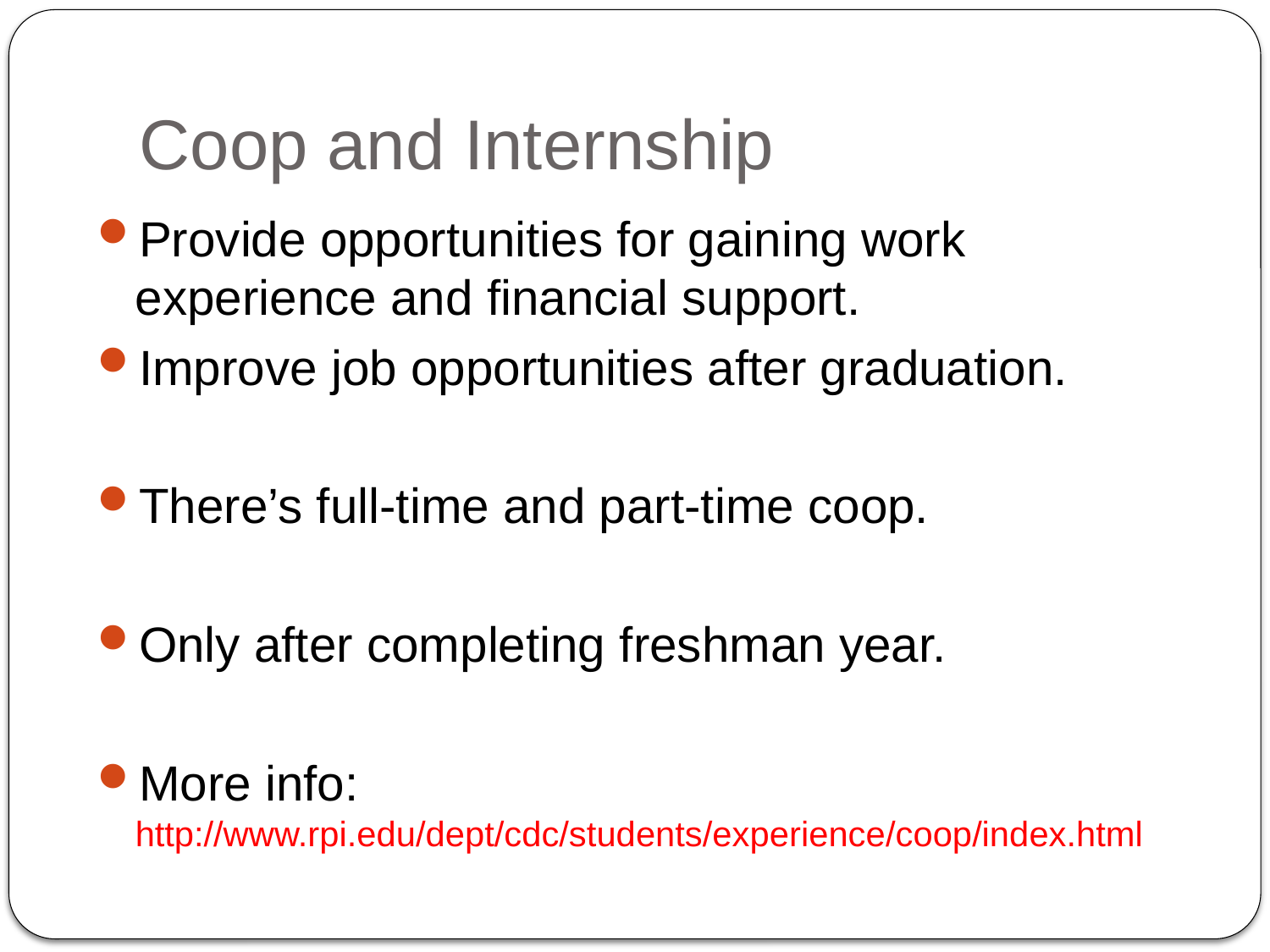

# Coop and Internship
Provide opportunities for gaining work experience and financial support.
Improve job opportunities after graduation.

There’s full-time and part-time coop.

Only after completing freshman year.

More info: http://www.rpi.edu/dept/cdc/students/experience/coop/index.html